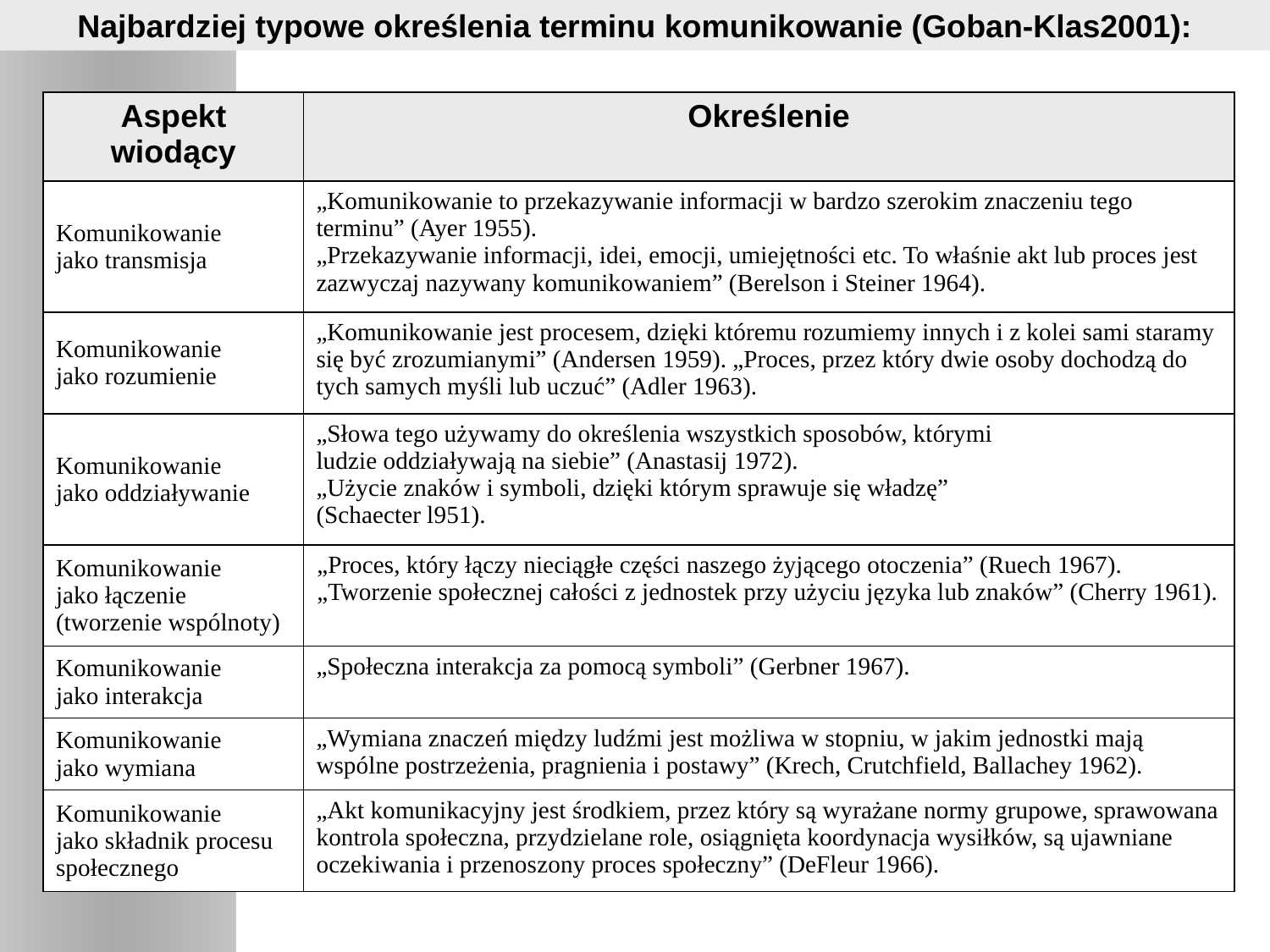

Najbardziej typowe określenia terminu komunikowanie (Goban-Klas2001):
| Aspekt wiodący | Określenie |
| --- | --- |
| Komunikowanie jako transmisja | „Komunikowanie to przekazywanie informacji w bardzo szerokim znaczeniu tego terminu” (Ayer 1955). „Przekazywanie informacji, idei, emocji, umiejętności etc. To właśnie akt lub proces jest zazwyczaj nazywany komunikowaniem” (Berelson i Steiner 1964). |
| Komunikowanie jako rozumienie | „Komunikowanie jest procesem, dzięki któremu rozumiemy innych i z kolei sami staramy się być zrozumianymi” (Andersen 1959). „Proces, przez który dwie osoby dochodzą do tych samych myśli lub uczuć” (Adler 1963). |
| Komunikowanie jako oddziaływanie | „Słowa tego używamy do określenia wszystkich sposobów, którymi ludzie oddziaływają na siebie” (Anastasij 1972). „Użycie znaków i symboli, dzięki którym sprawuje się władzę” (Schaecter l951). |
| Komunikowanie jako łączenie (tworzenie wspólnoty) | „Proces, który łączy nieciągłe części naszego żyjącego otoczenia” (Ruech 1967). „Tworzenie społecznej całości z jednostek przy użyciu języka lub znaków” (Cherry 1961). |
| Komunikowanie jako interakcja | „Społeczna interakcja za pomocą symboli” (Gerbner 1967). |
| Komunikowanie jako wymiana | „Wymiana znaczeń między ludźmi jest możliwa w stopniu, w jakim jednostki mają wspólne postrzeżenia, pragnienia i postawy” (Krech, Crutchfield, Ballachey 1962). |
| Komunikowanie jako składnik procesu społecznego | „Akt komunikacyjny jest środkiem, przez który są wyrażane normy grupowe, sprawowana kontrola społeczna, przydzielane role, osiągnięta koordynacja wysiłków, są ujawniane oczekiwania i przenoszony proces społeczny” (DeFleur 1966). |